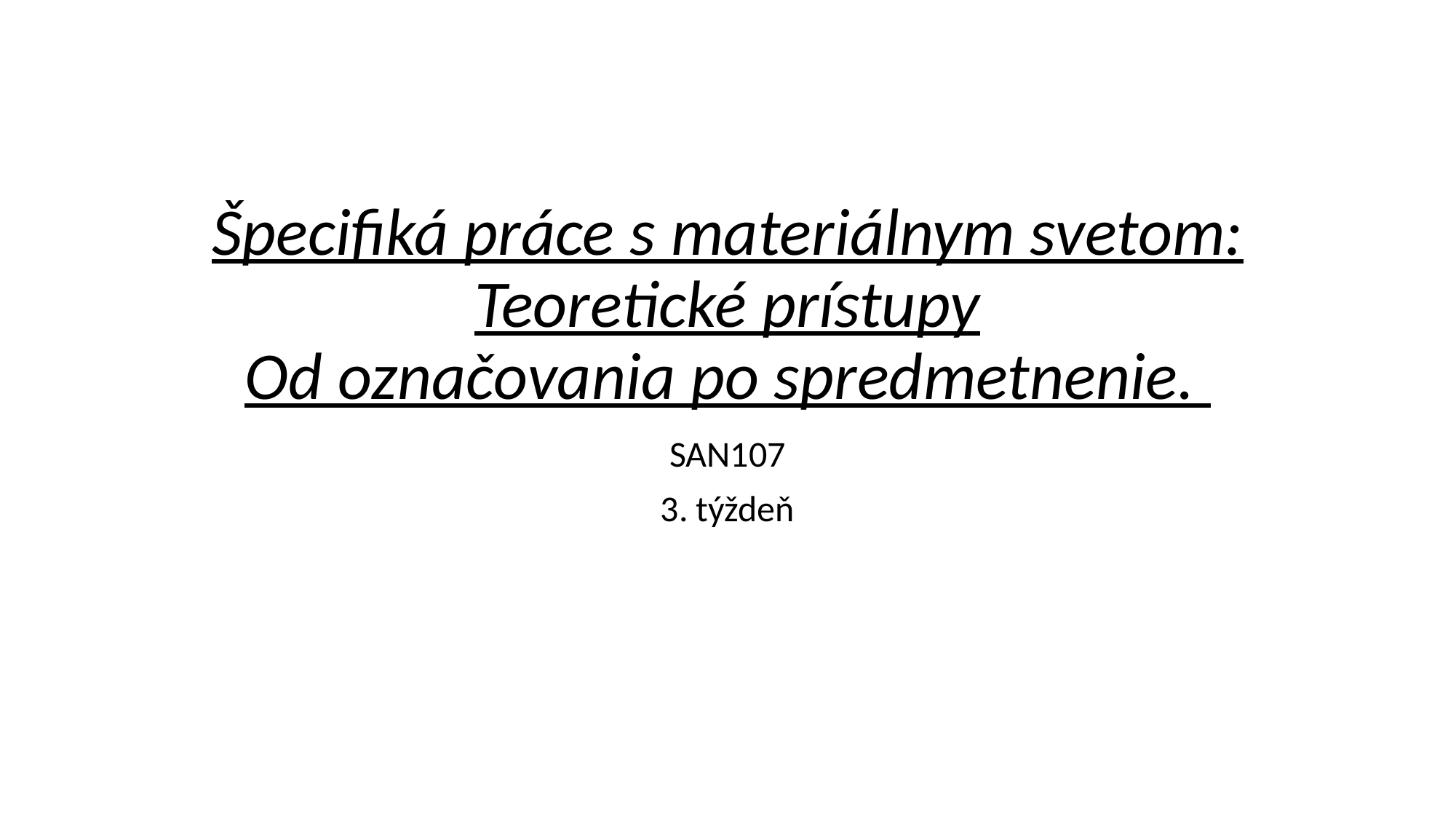

# Špecifiká práce s materiálnym svetom: Teoretické prístupy Od označovania po spredmetnenie.
SAN107
3. týždeň